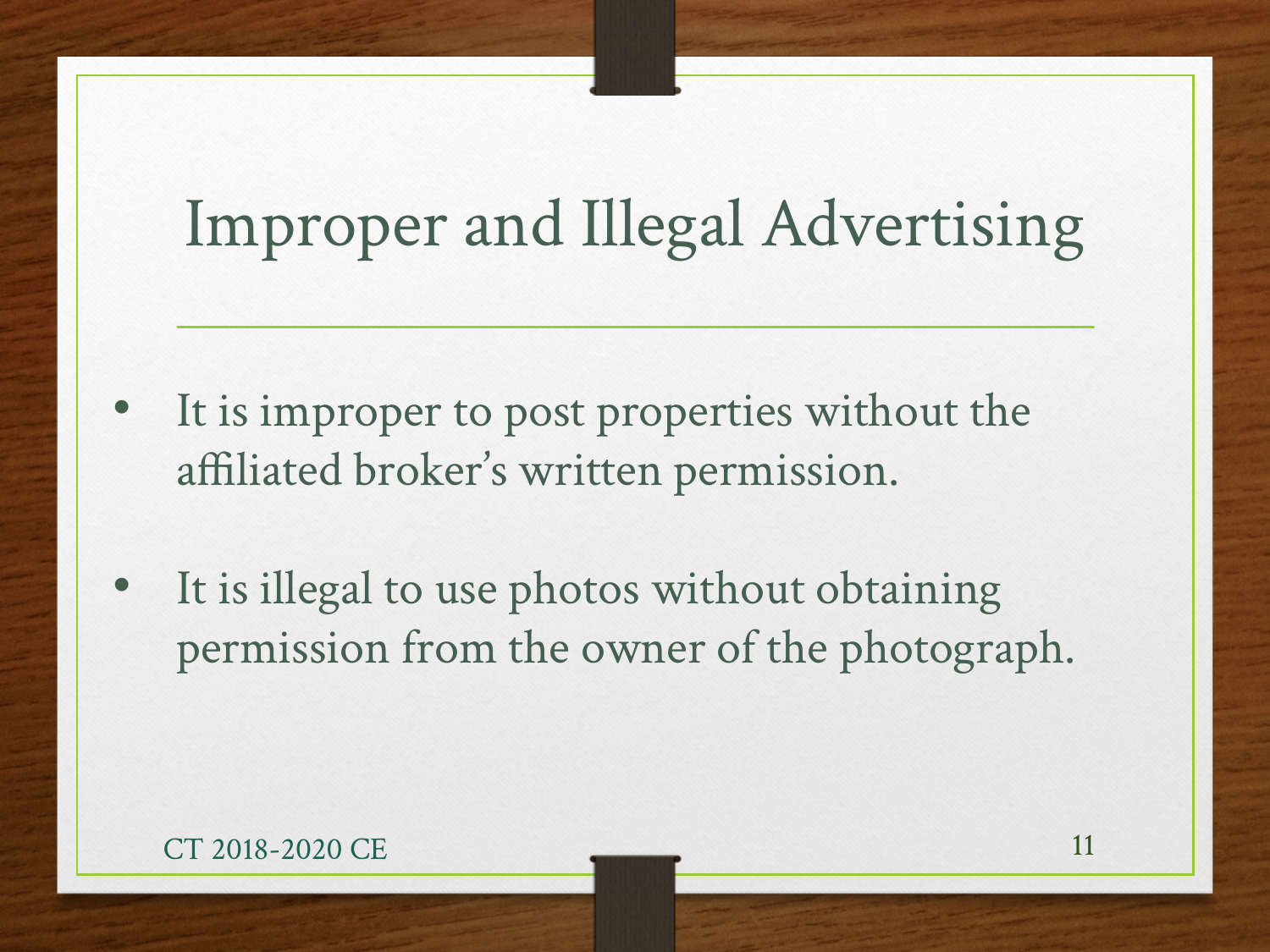

# Improper and Illegal Advertising
It is improper to post properties without the affiliated broker’s written permission.

It is illegal to use photos without obtaining permission from the owner of the photograph.
CT 2018-2020 CE
11